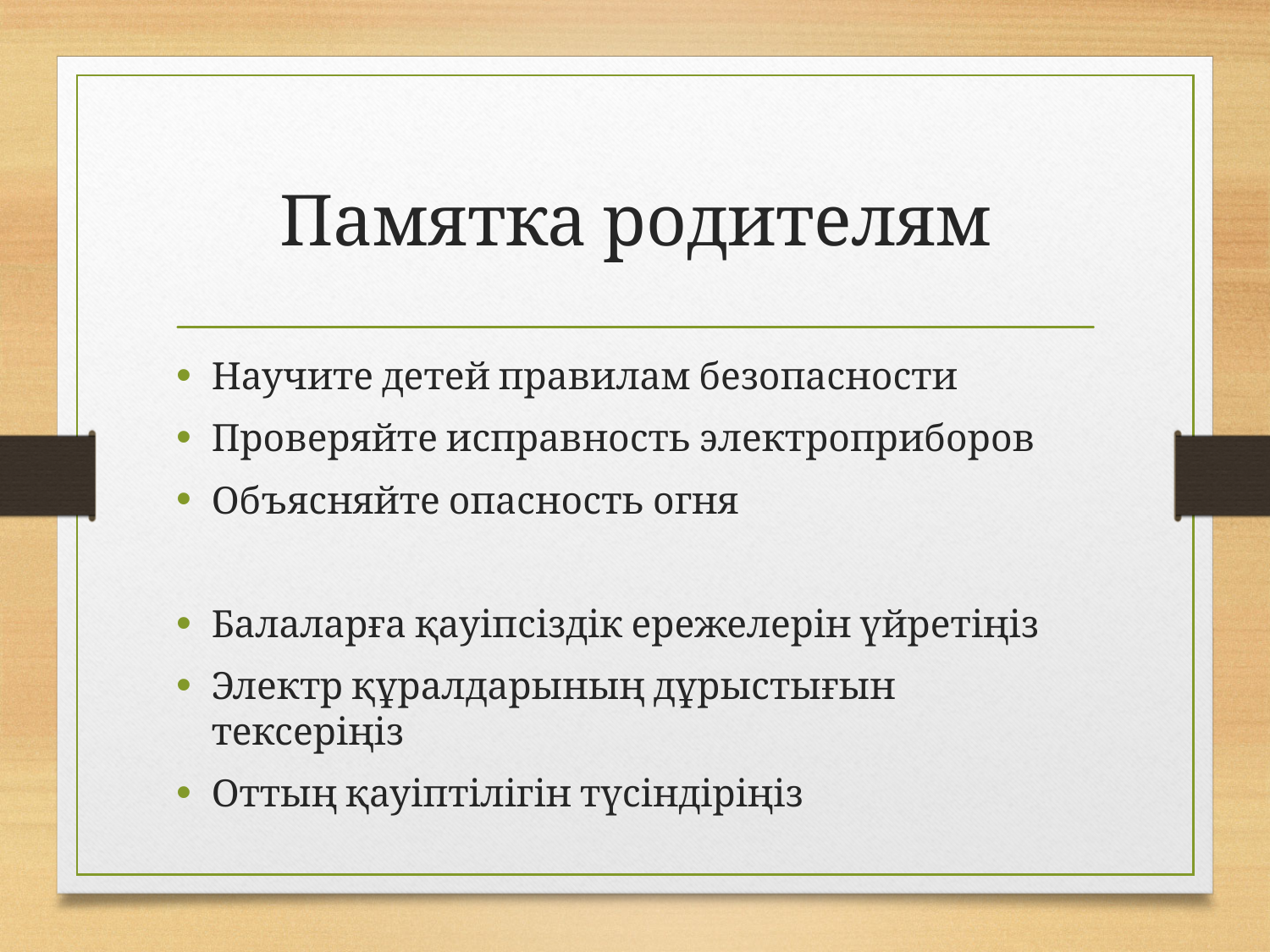

# Памятка родителям
Научите детей правилам безопасности
Проверяйте исправность электроприборов
Объясняйте опасность огня

Балаларға қауіпсіздік ережелерін үйретіңіз
Электр құралдарының дұрыстығын тексеріңіз
Оттың қауіптілігін түсіндіріңіз